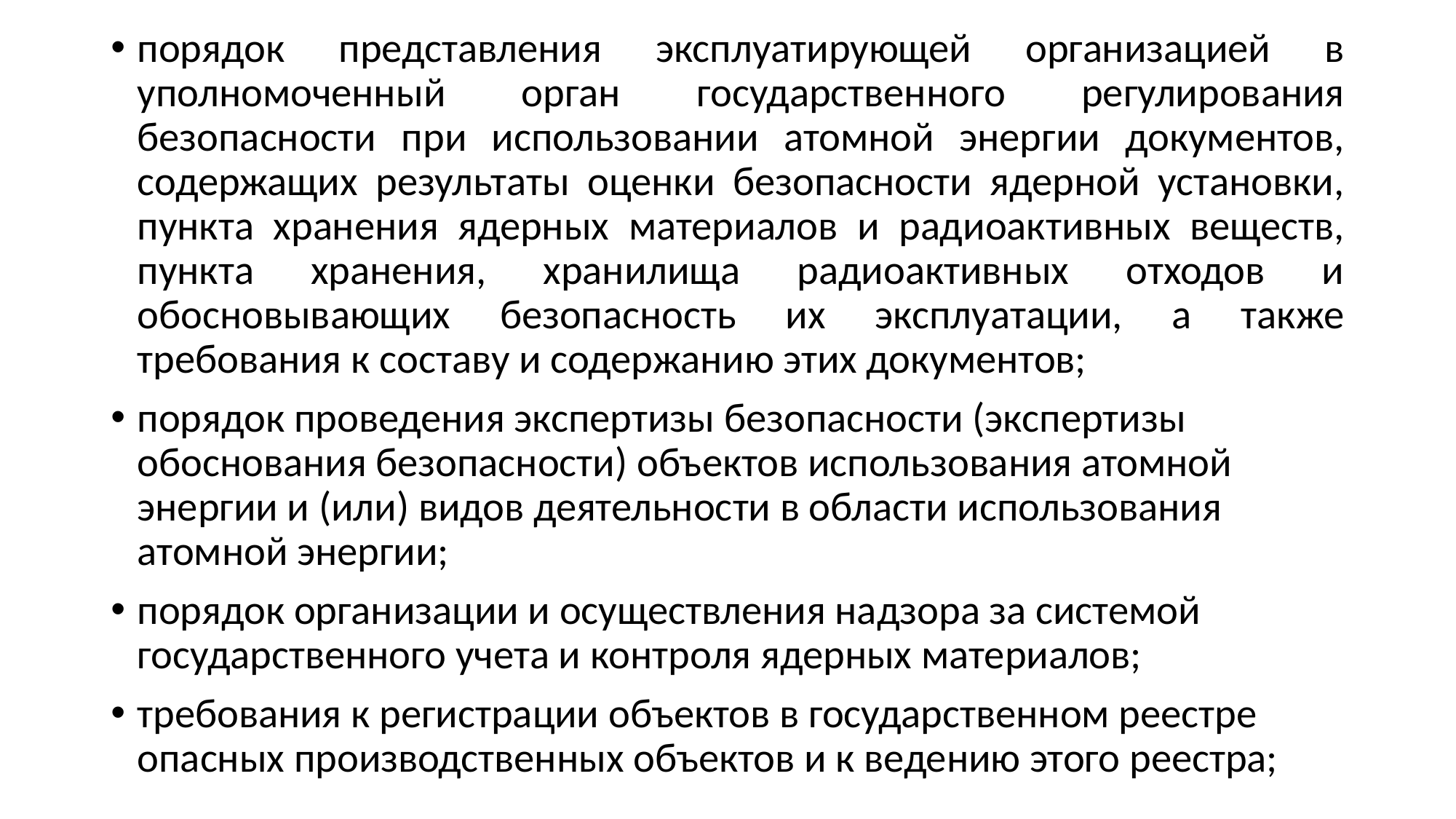

порядок представления эксплуатирующей организацией в уполномоченный орган государственного регулирования безопасности при использовании атомной энергии документов, содержащих результаты оценки безопасности ядерной установки, пункта хранения ядерных материалов и радиоактивных веществ, пункта хранения, хранилища радиоактивных отходов и обосновывающих безопасность их эксплуатации, а также требования к составу и содержанию этих документов;
порядок проведения экспертизы безопасности (экспертизы обоснования безопасности) объектов использования атомной энергии и (или) видов деятельности в области использования атомной энергии;
порядок организации и осуществления надзора за системой государственного учета и контроля ядерных материалов;
требования к регистрации объектов в государственном реестре опасных производственных объектов и к ведению этого реестра;